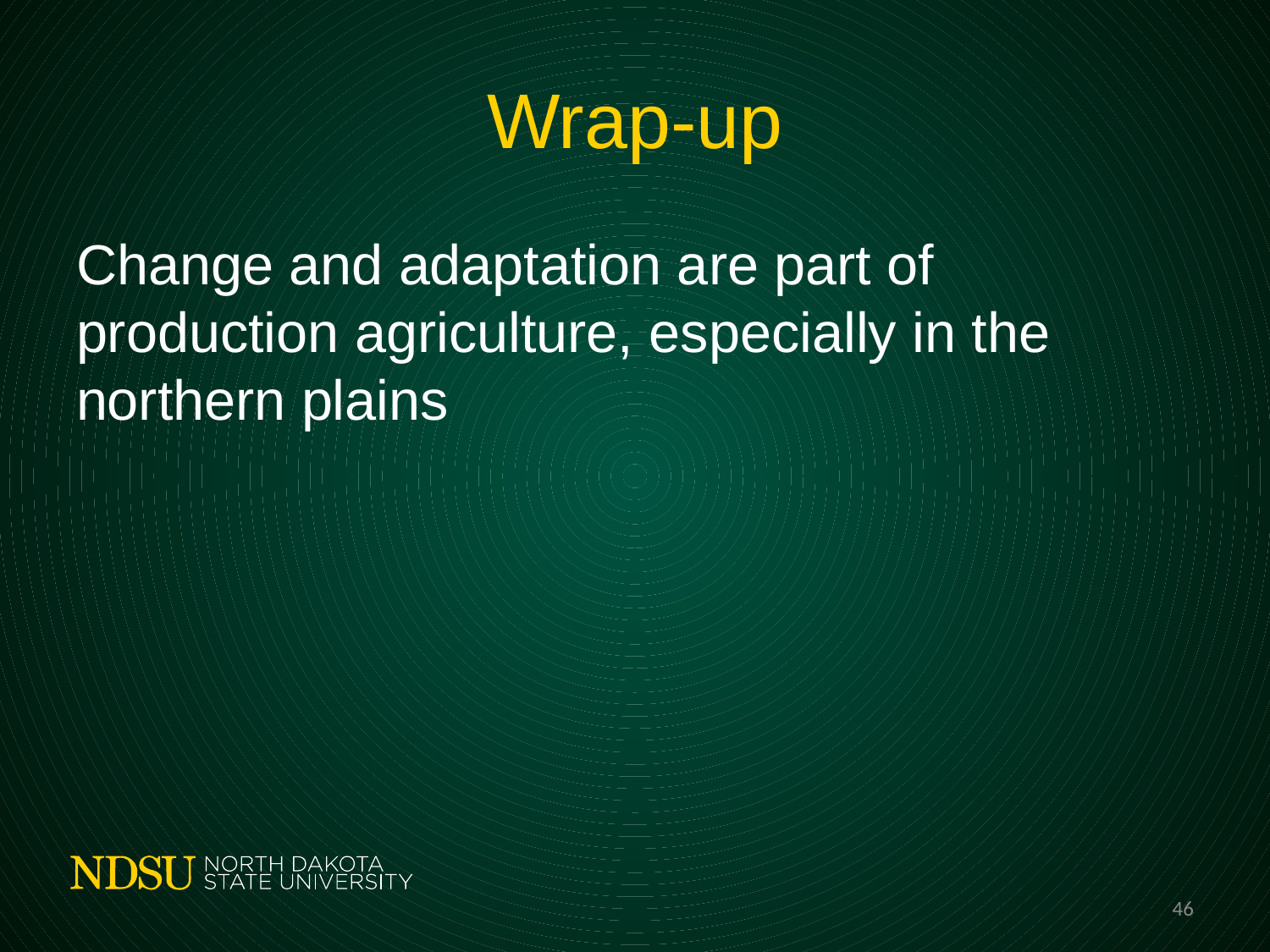

# Wrap-up
Change and adaptation are part of production agriculture, especially in the northern plains

46